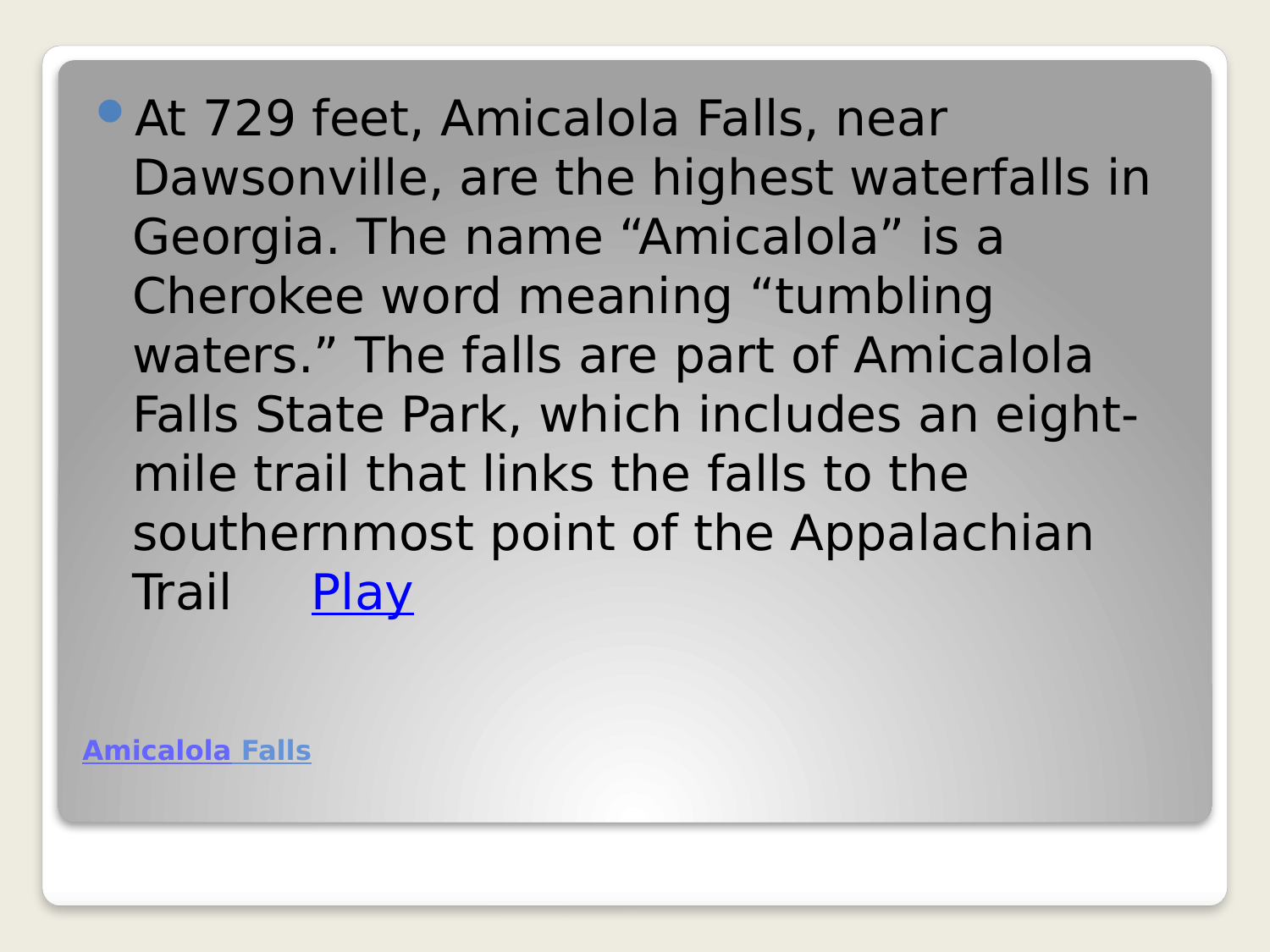

At 729 feet, Amicalola Falls, near Dawsonville, are the highest waterfalls in Georgia. The name “Amicalola” is a Cherokee word meaning “tumbling waters.” The falls are part of Amicalola Falls State Park, which includes an eight-mile trail that links the falls to the southernmost point of the Appalachian Trail     Play
# Amicalola Falls